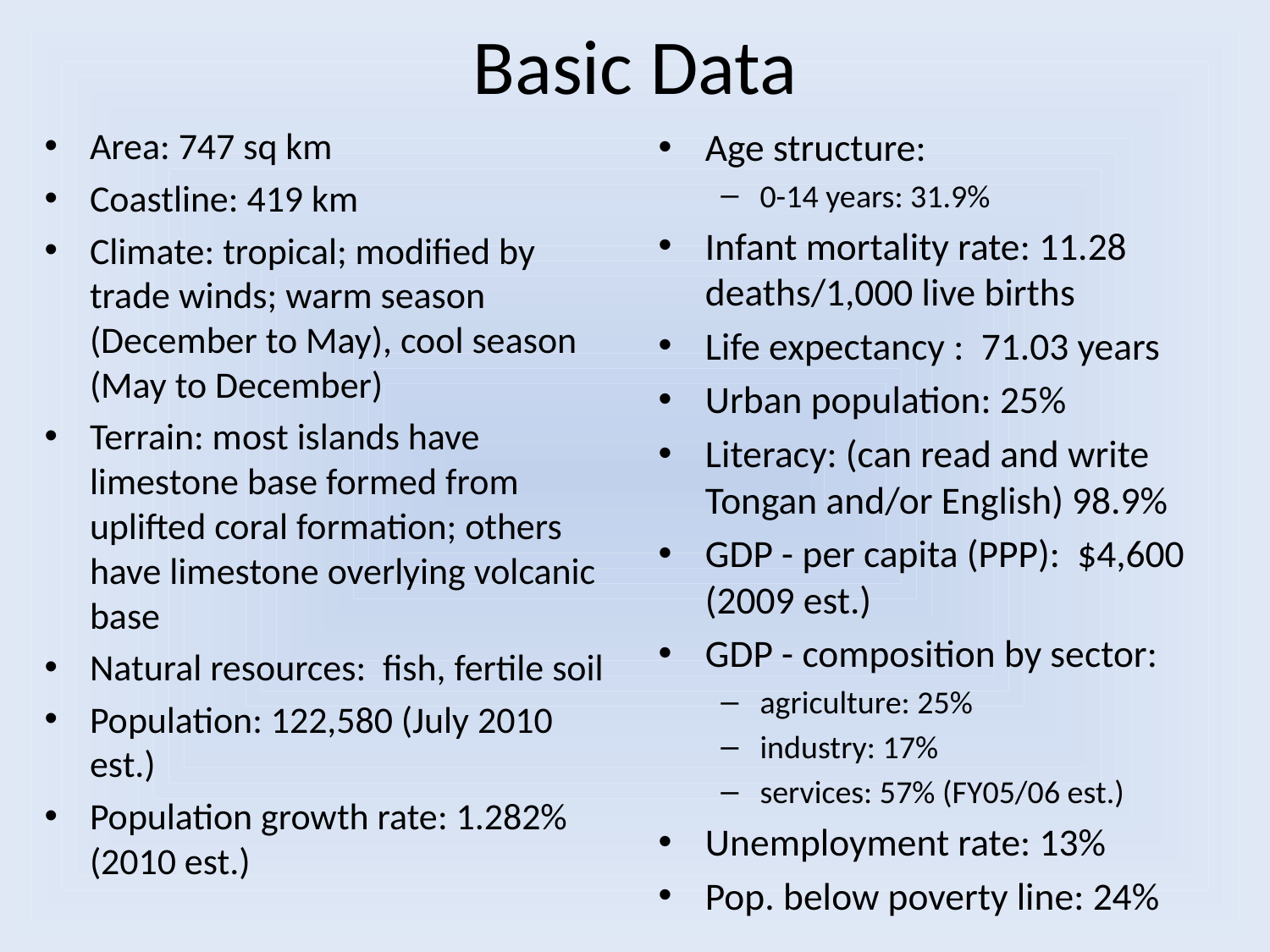

# Basic Data
Area: 747 sq km
Coastline: 419 km
Climate: tropical; modified by trade winds; warm season (December to May), cool season (May to December)
Terrain: most islands have limestone base formed from uplifted coral formation; others have limestone overlying volcanic base
Natural resources:  fish, fertile soil
Population: 122,580 (July 2010 est.)
Population growth rate: 1.282% (2010 est.)
Age structure:
0-14 years: 31.9%
Infant mortality rate: 11.28 deaths/1,000 live births
Life expectancy :  71.03 years
Urban population: 25%
Literacy: (can read and write Tongan and/or English) 98.9%
GDP - per capita (PPP):  $4,600 (2009 est.)
GDP - composition by sector:
agriculture: 25%
industry: 17%
services: 57% (FY05/06 est.)
Unemployment rate: 13%
Pop. below poverty line: 24%